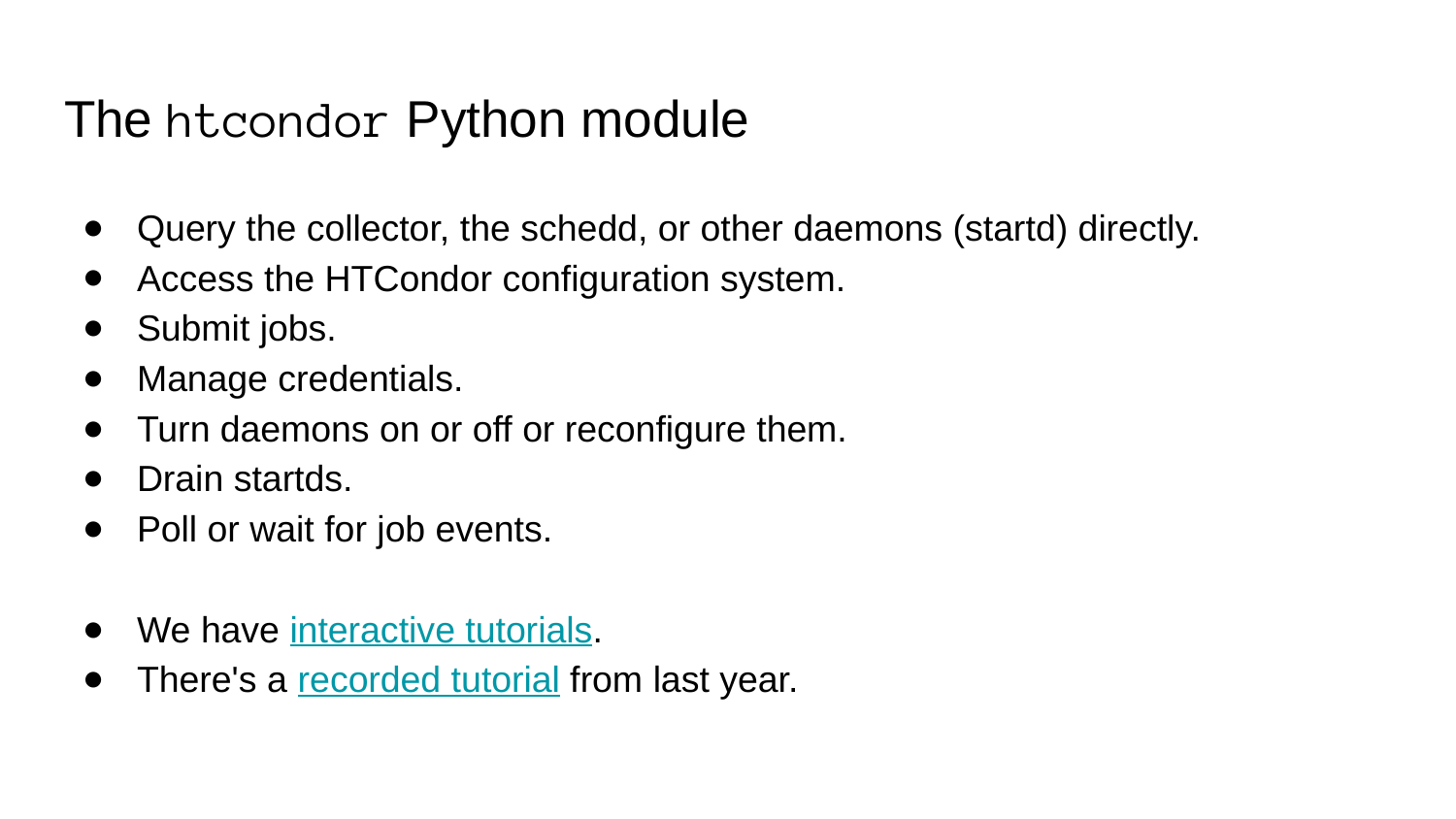

# The htcondor Python module
Query the collector, the schedd, or other daemons (startd) directly.
Access the HTCondor configuration system.
Submit jobs.
Manage credentials.
Turn daemons on or off or reconfigure them.
Drain startds.
Poll or wait for job events.
We have interactive tutorials.
There's a recorded tutorial from last year.